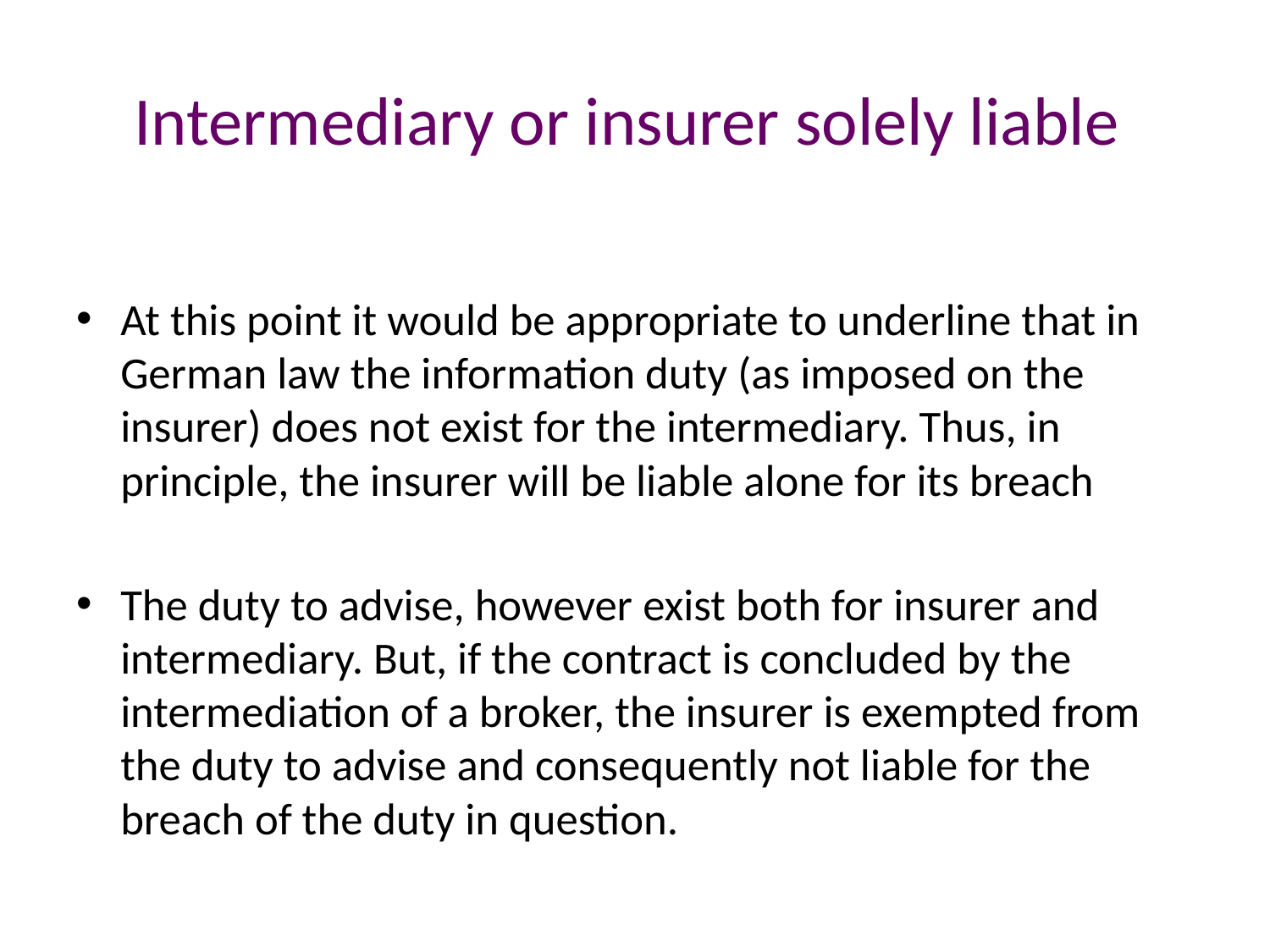

# Intermediary or insurer solely liable

At this point it would be appropriate to underline that in German law the information duty (as imposed on the insurer) does not exist for the intermediary. Thus, in principle, the insurer will be liable alone for its breach

The duty to advise, however exist both for insurer and intermediary. But, if the contract is concluded by the intermediation of a broker, the insurer is exempted from the duty to advise and consequently not liable for the breach of the duty in question.